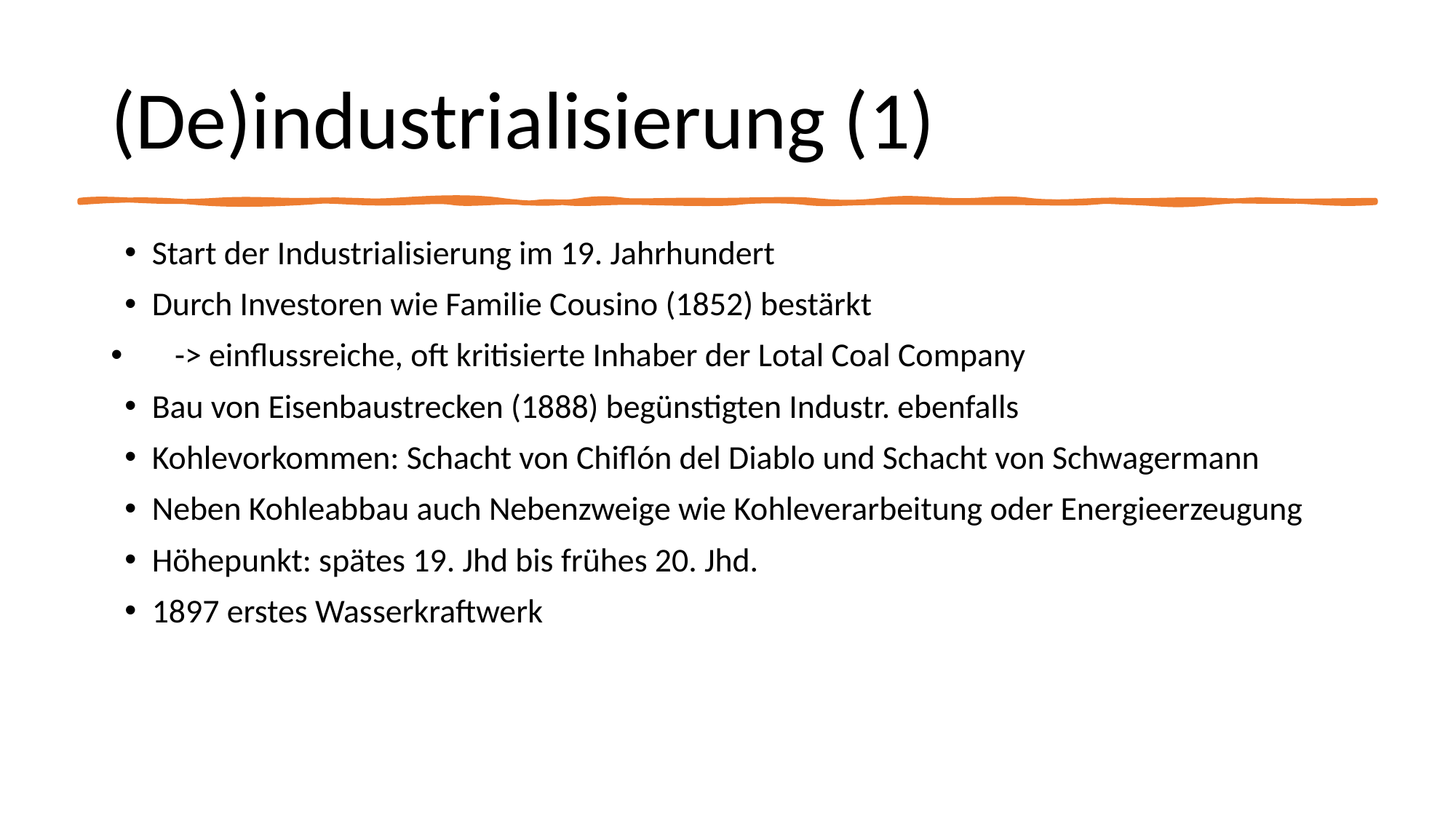

# (De)industrialisierung (1)

Start der Industrialisierung im 19. Jahrhundert
Durch Investoren wie Familie Cousino (1852) bestärkt
       -> einflussreiche, oft kritisierte Inhaber der Lotal Coal Company
Bau von Eisenbaustrecken (1888) begünstigten Industr. ebenfalls
Kohlevorkommen: Schacht von Chiflón del Diablo und Schacht von Schwagermann
Neben Kohleabbau auch Nebenzweige wie Kohleverarbeitung oder Energieerzeugung
Höhepunkt: spätes 19. Jhd bis frühes 20. Jhd.
1897 erstes Wasserkraftwerk